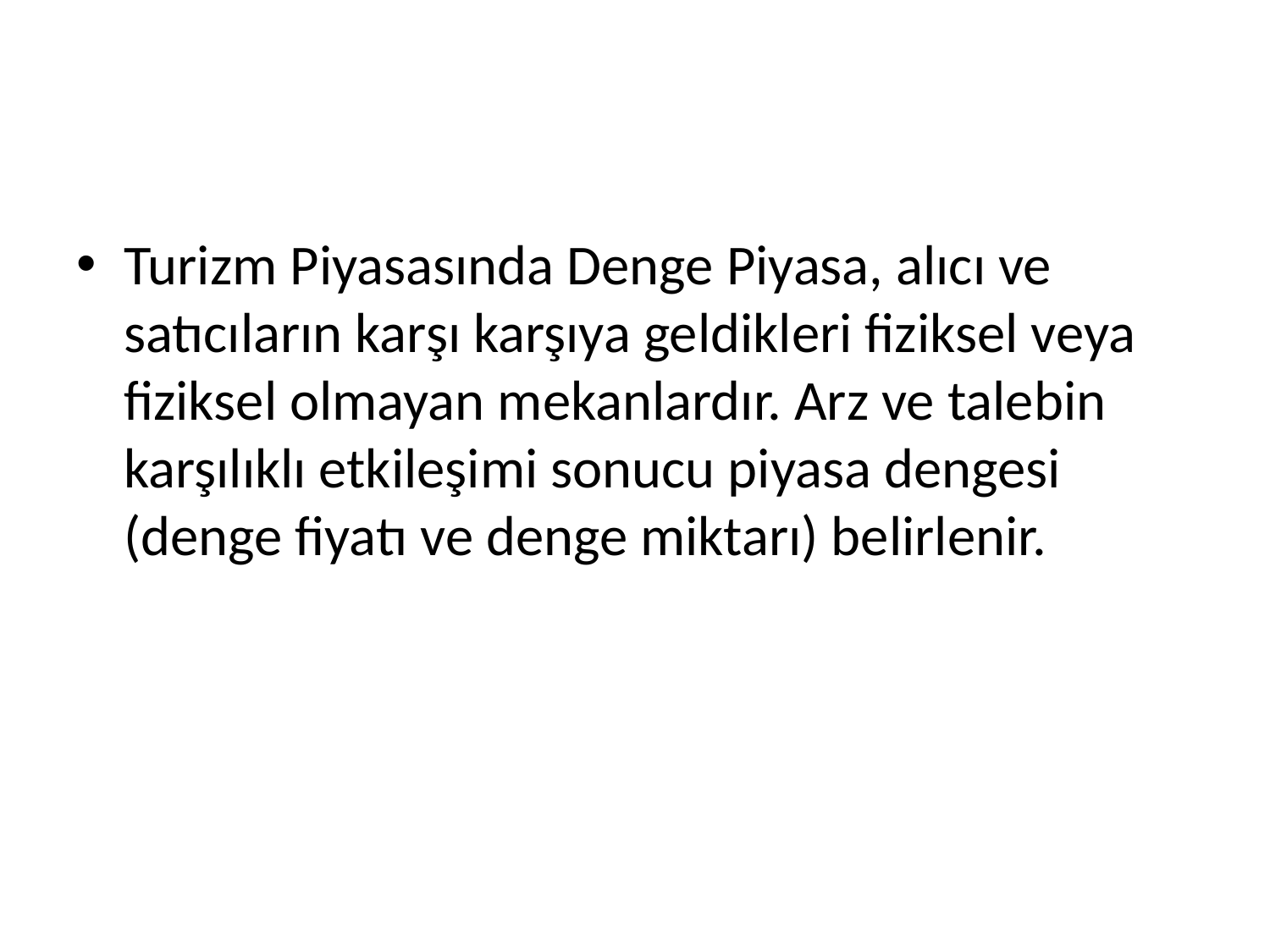

#
Turizm Piyasasında Denge Piyasa, alıcı ve satıcıların karşı karşıya geldikleri fiziksel veya fiziksel olmayan mekanlardır. Arz ve talebin karşılıklı etkileşimi sonucu piyasa dengesi (denge fiyatı ve denge miktarı) belirlenir.